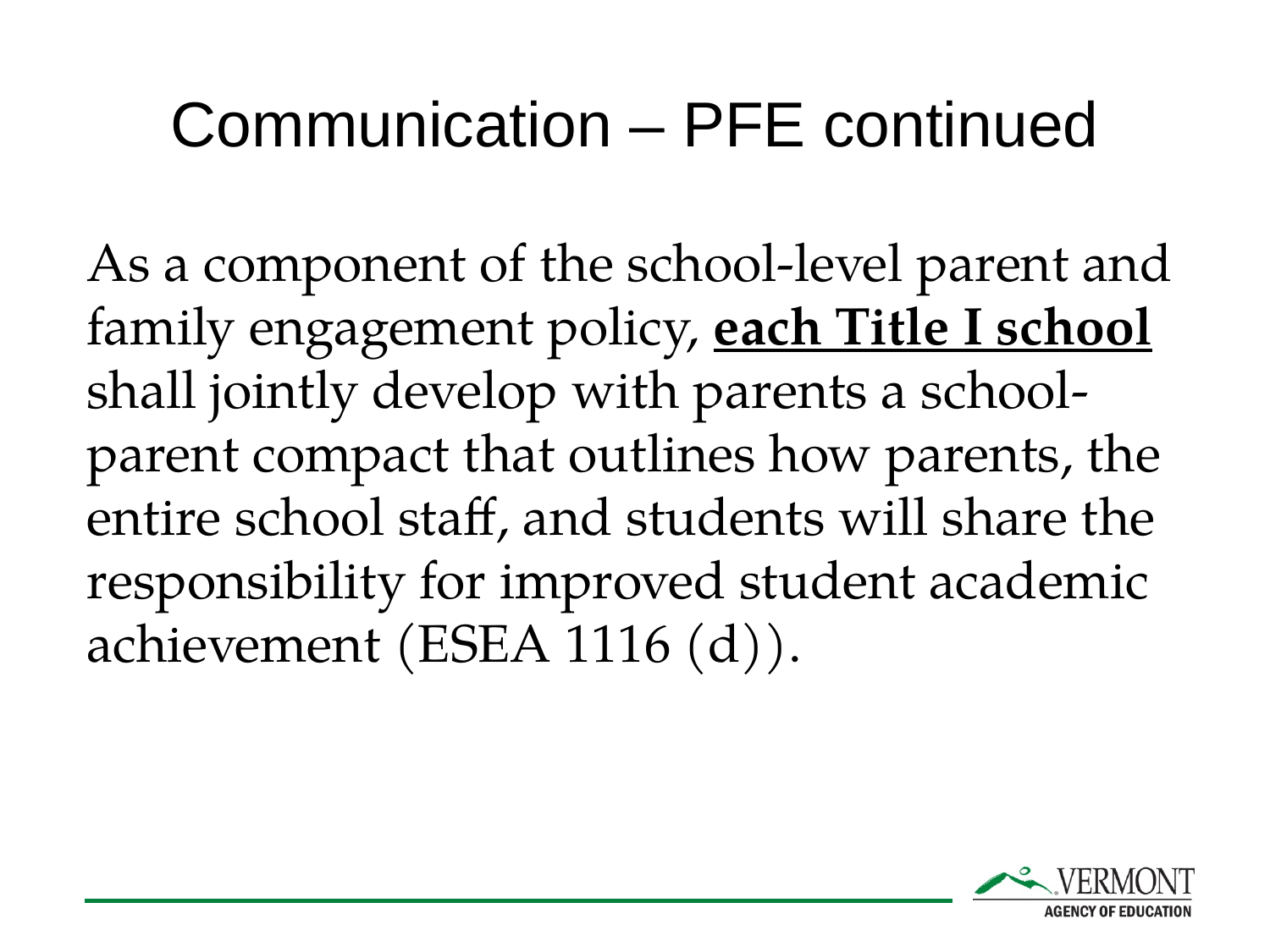

# Communication – PFE continued
As a component of the school-level parent and family engagement policy, each Title I school shall jointly develop with parents a school-parent compact that outlines how parents, the entire school staff, and students will share the responsibility for improved student academic achievement (ESEA 1116 (d)).